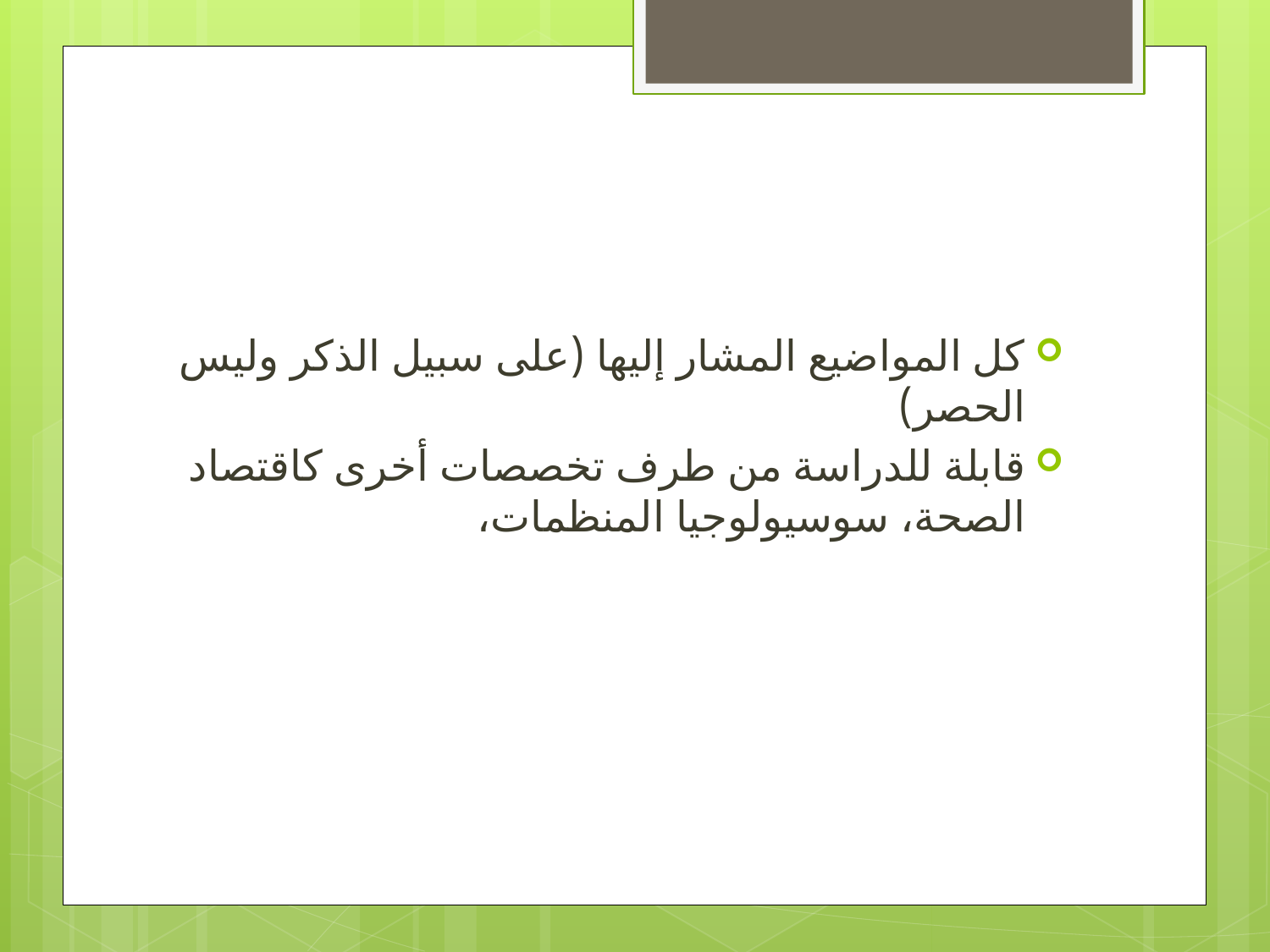

#
كل المواضيع المشار إليها (على سبيل الذكر وليس الحصر)
قابلة للدراسة من طرف تخصصات أخرى كاقتصاد الصحة، سوسيولوجيا المنظمات،